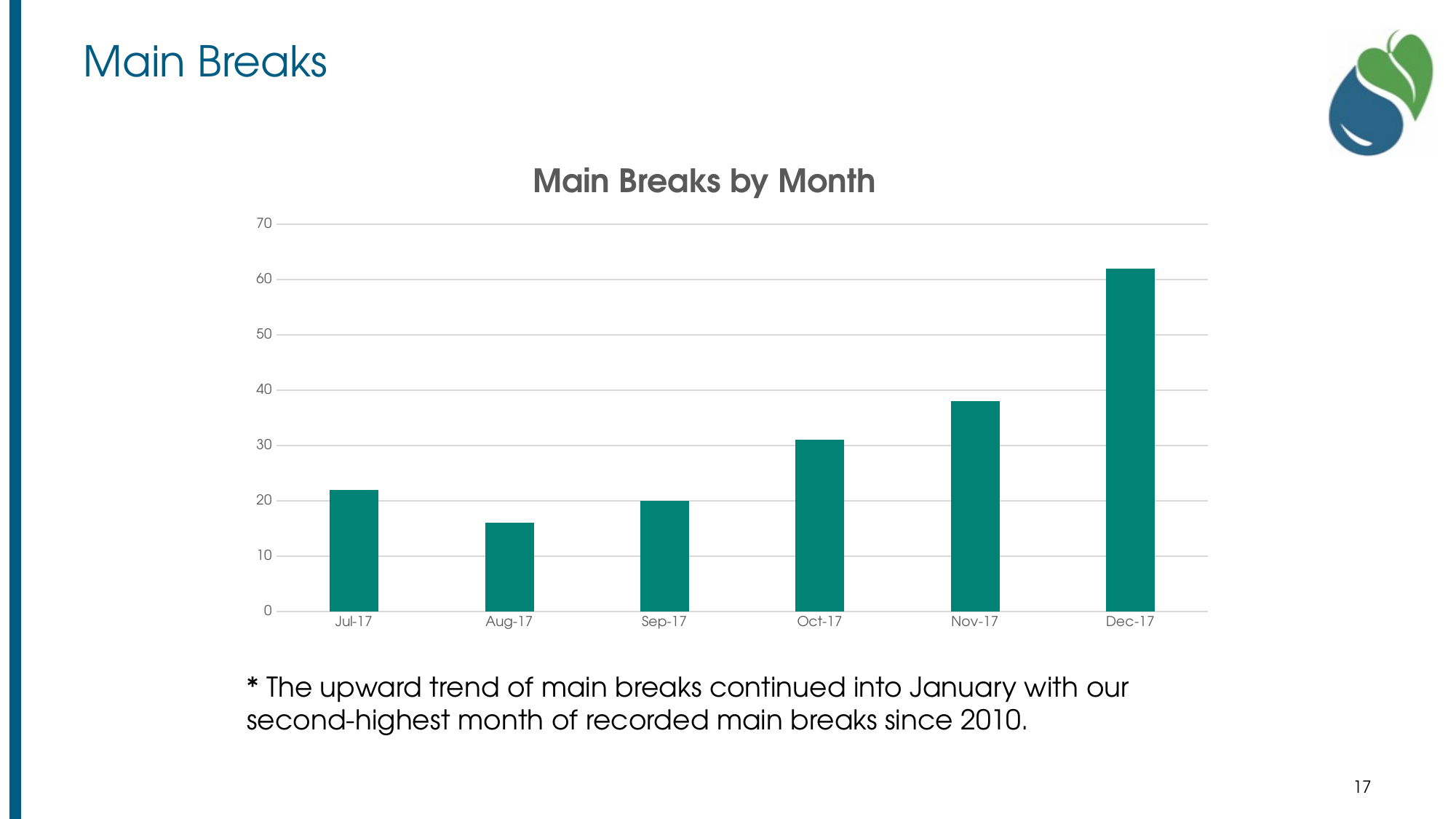

Infrastructure Reliability
# Main Breaks
Main Breaks by Month

### Chart

| Category |  |
|---|---|
| 42917 | 22.0 |
| 42948 | 16.0 |
| 42979 | 20.0 |
| 43009 | 31.0 |
| 43040 | 38.0 |
| 43070 | 62.0 |
* The upward trend of main breaks continued into January with our second-highest month of recorded main breaks since 2010.